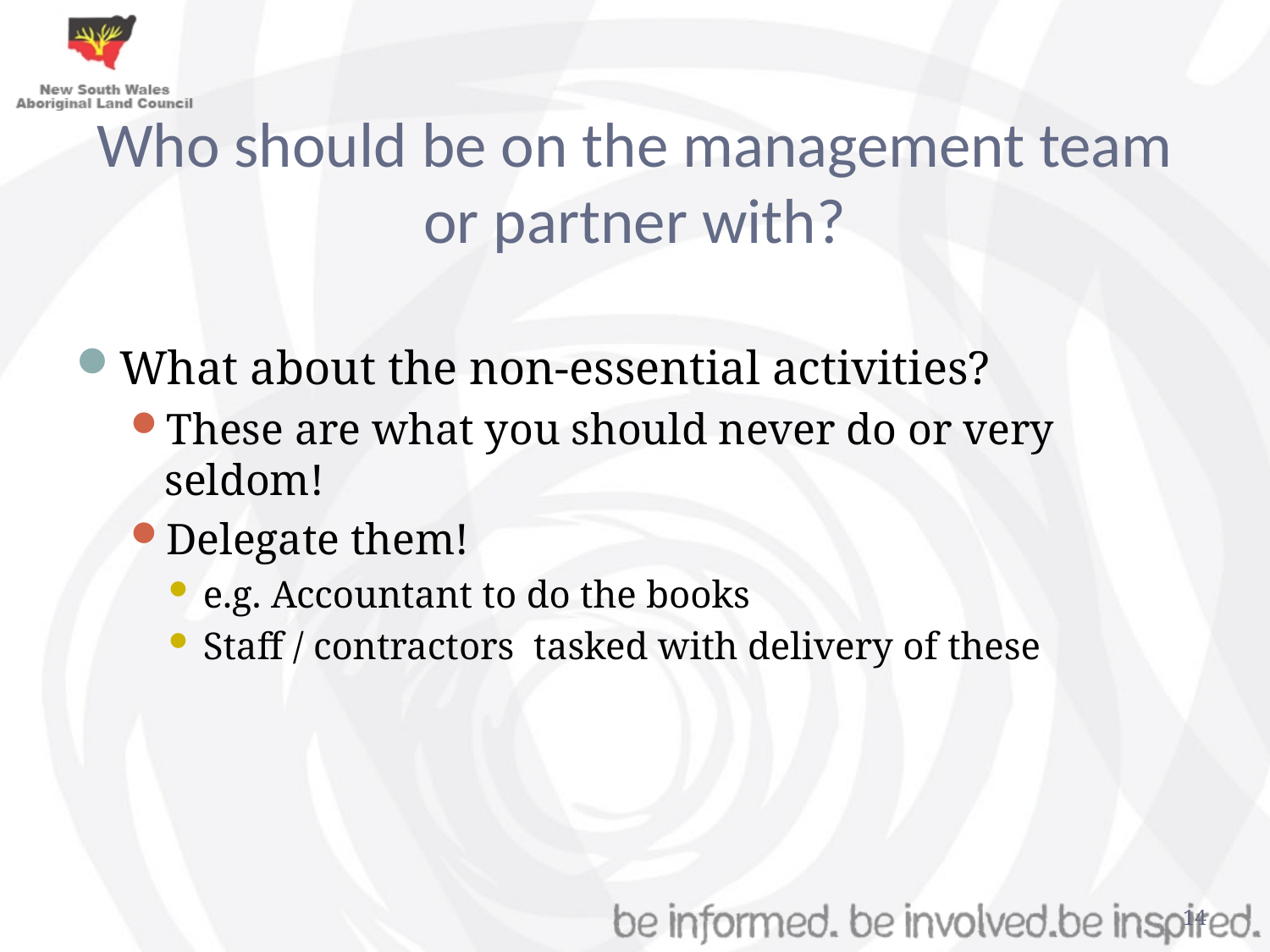

# Who should be on the management team or partner with?

What about the non-essential activities?
These are what you should never do or very seldom!
Delegate them!
e.g. Accountant to do the books
Staff / contractors  tasked with delivery of these
14